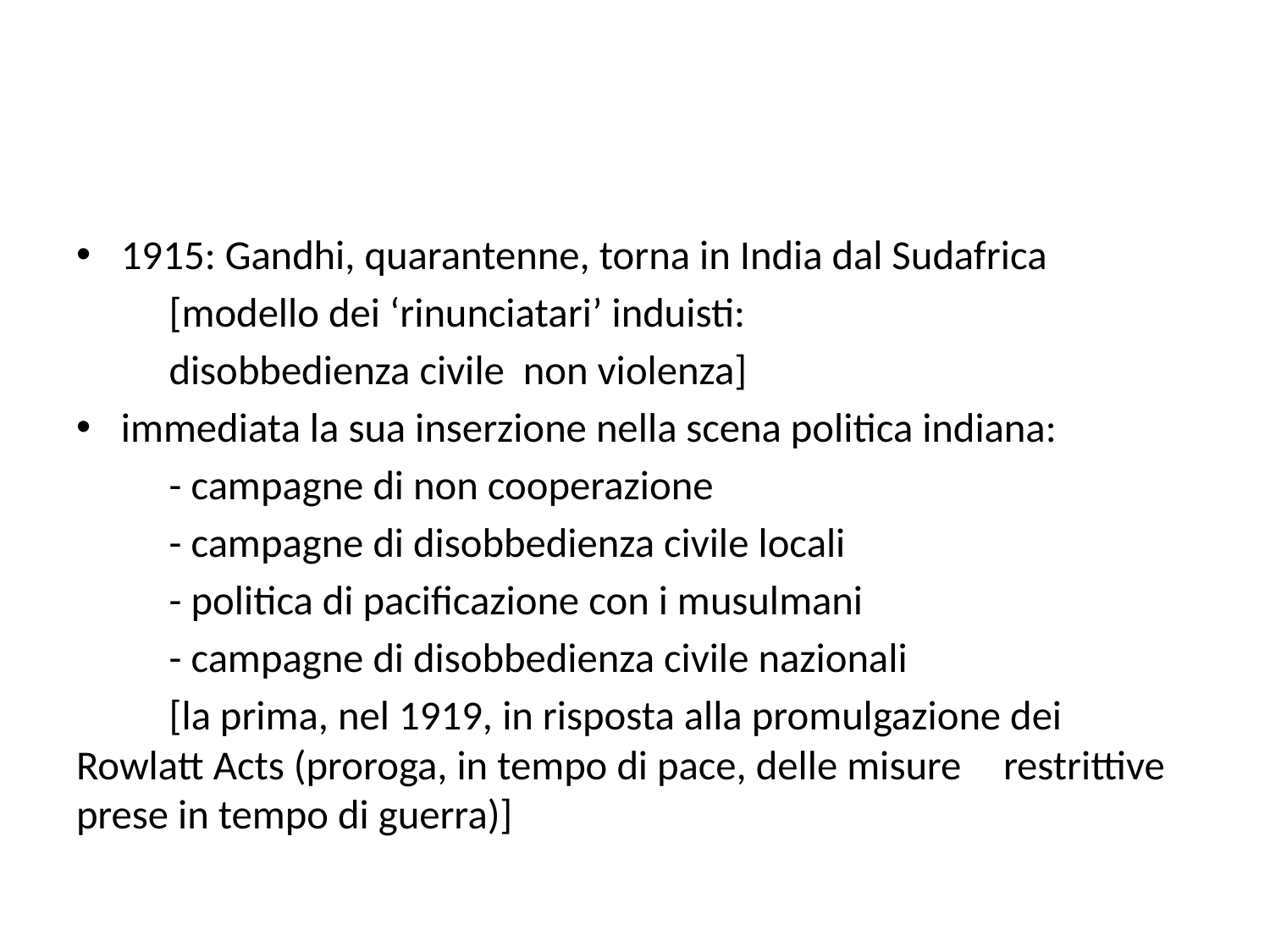

#
1915: Gandhi, quarantenne, torna in India dal Sudafrica
	[modello dei ‘rinunciatari’ induisti:
	disobbedienza civile  non violenza]
immediata la sua inserzione nella scena politica indiana:
	- campagne di non cooperazione
	- campagne di disobbedienza civile locali
	- politica di pacificazione con i musulmani
	- campagne di disobbedienza civile nazionali
	[la prima, nel 1919, in risposta alla promulgazione dei 	Rowlatt Acts (proroga, in tempo di pace, delle misure 	restrittive prese in tempo di guerra)]